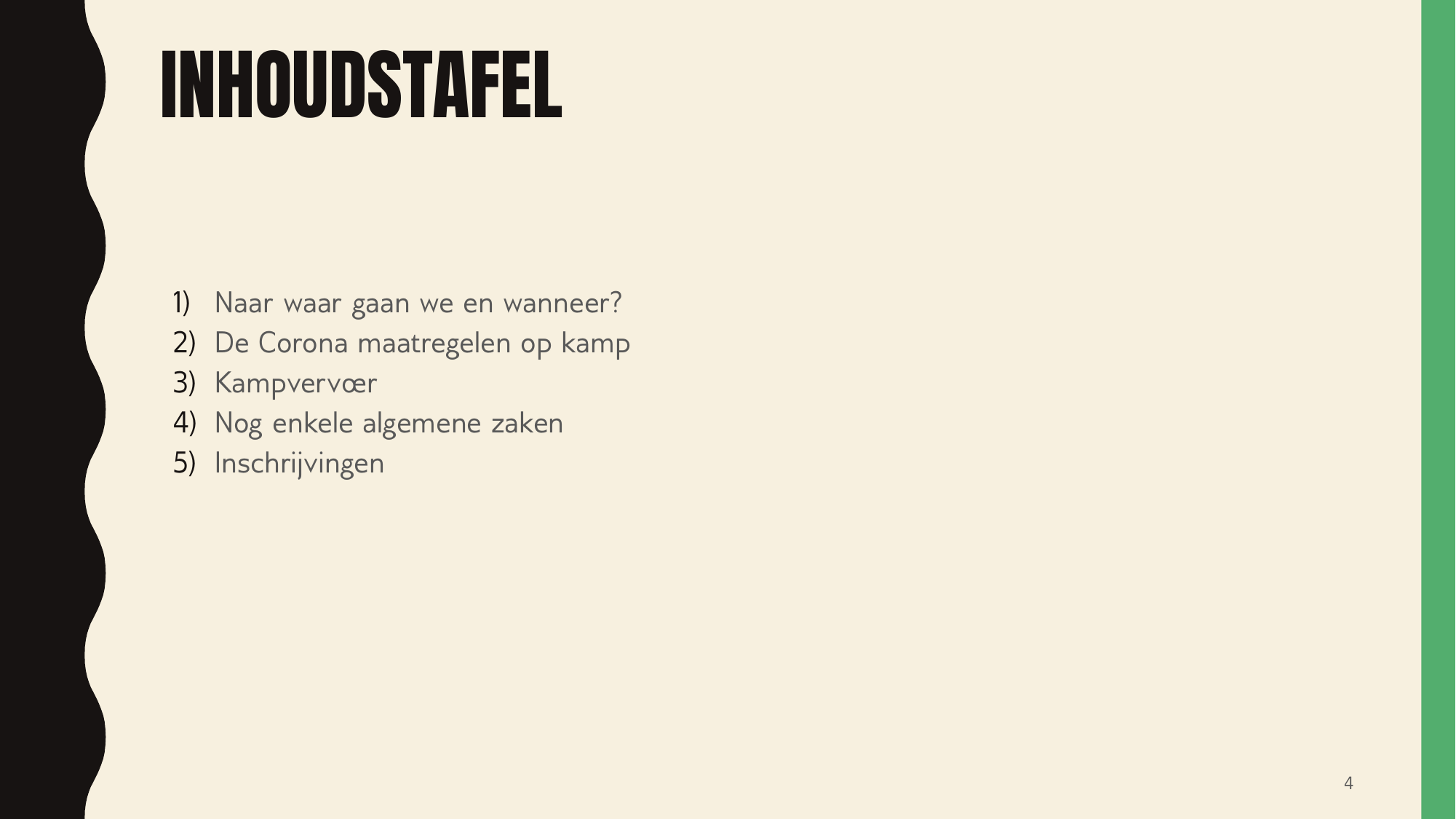

# INHOUDSTAFEL
Naar waar gaan we en wanneer?
De Corona maatregelen op kamp
Kampvervoer
Nog enkele algemene zaken
Inschrijvingen
4